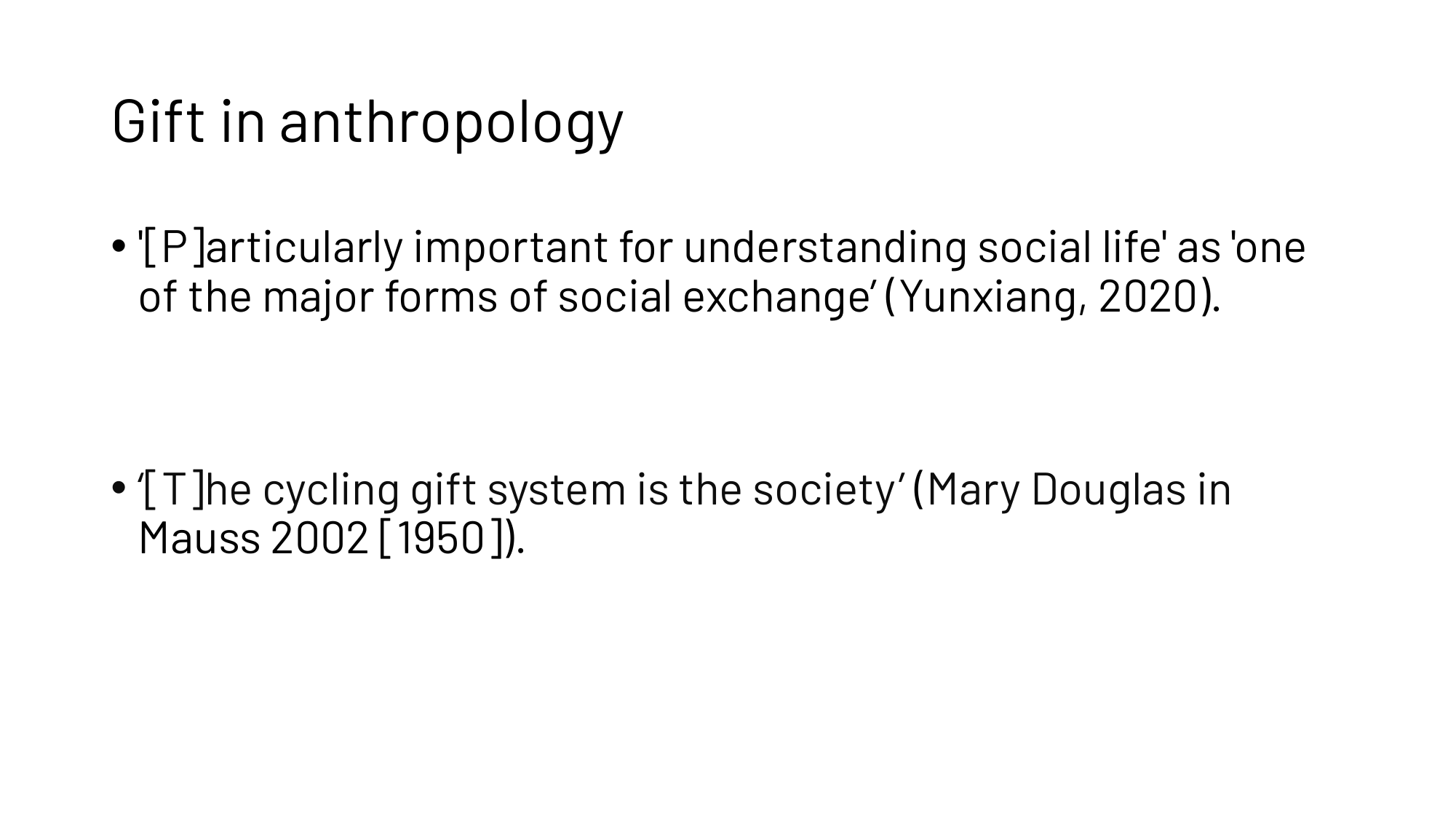

# Gift in anthropology
'[P]articularly important for understanding social life' as 'one of the major forms of social exchange’ (Yunxiang, 2020).

‘[T]he cycling gift system is the society’ (Mary Douglas in Mauss 2002 [1950]).